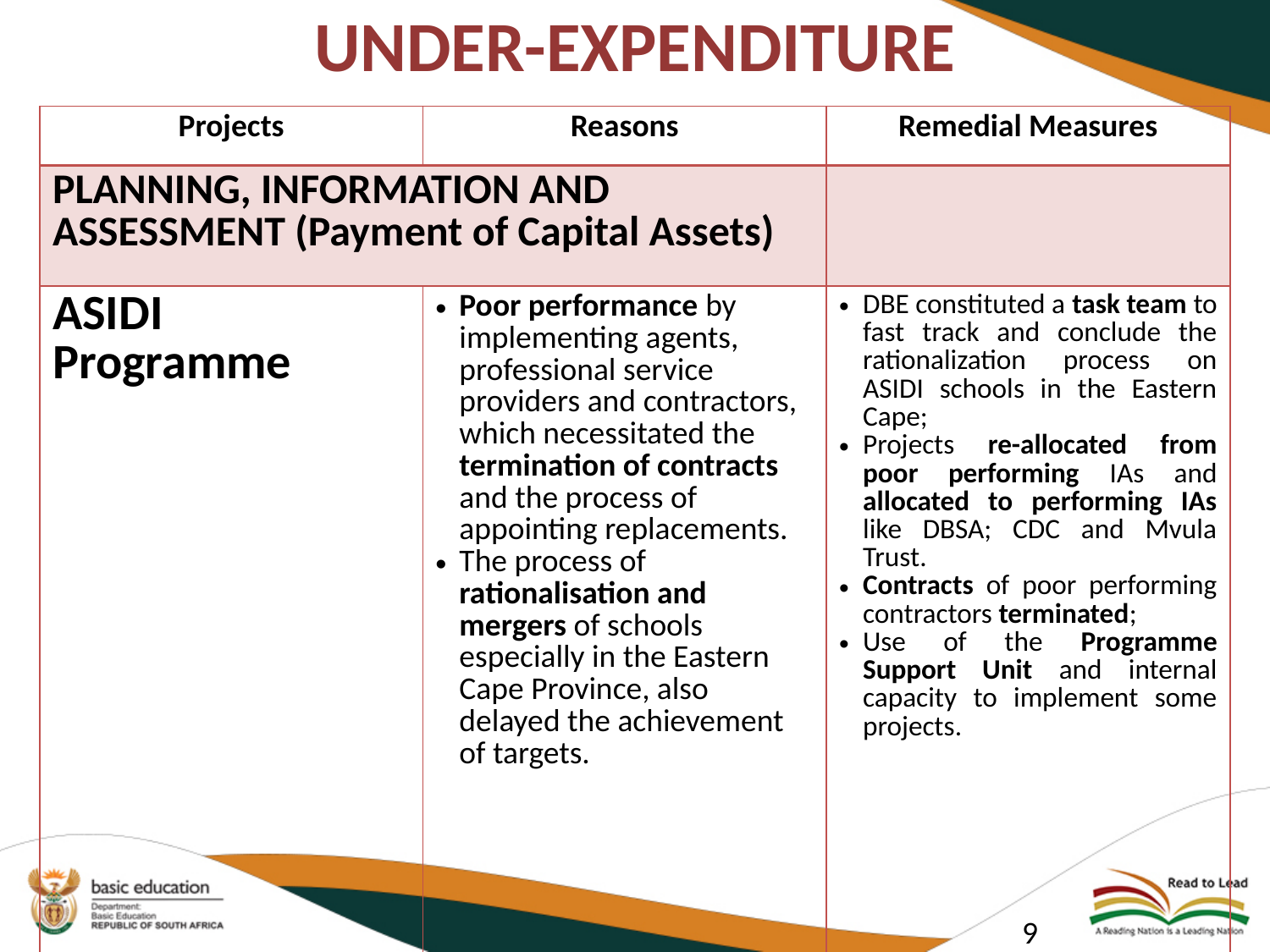

# UNDER-EXPENDITURE
| Projects | Reasons | Remedial Measures |
| --- | --- | --- |
| PLANNING, INFORMATION AND ASSESSMENT (Payment of Capital Assets) |  |  |
| ASIDI Programme | Poor performance by implementing agents, professional service providers and contractors, which necessitated the termination of contracts and the process of appointing replacements. The process of rationalisation and mergers of schools especially in the Eastern Cape Province, also delayed the achievement of targets. | DBE constituted a task team to fast track and conclude the rationalization process on ASIDI schools in the Eastern Cape; Projects re-allocated from poor performing IAs and allocated to performing IAs like DBSA; CDC and Mvula Trust. Contracts of poor performing contractors terminated; Use of the Programme Support Unit and internal capacity to implement some projects. |
9